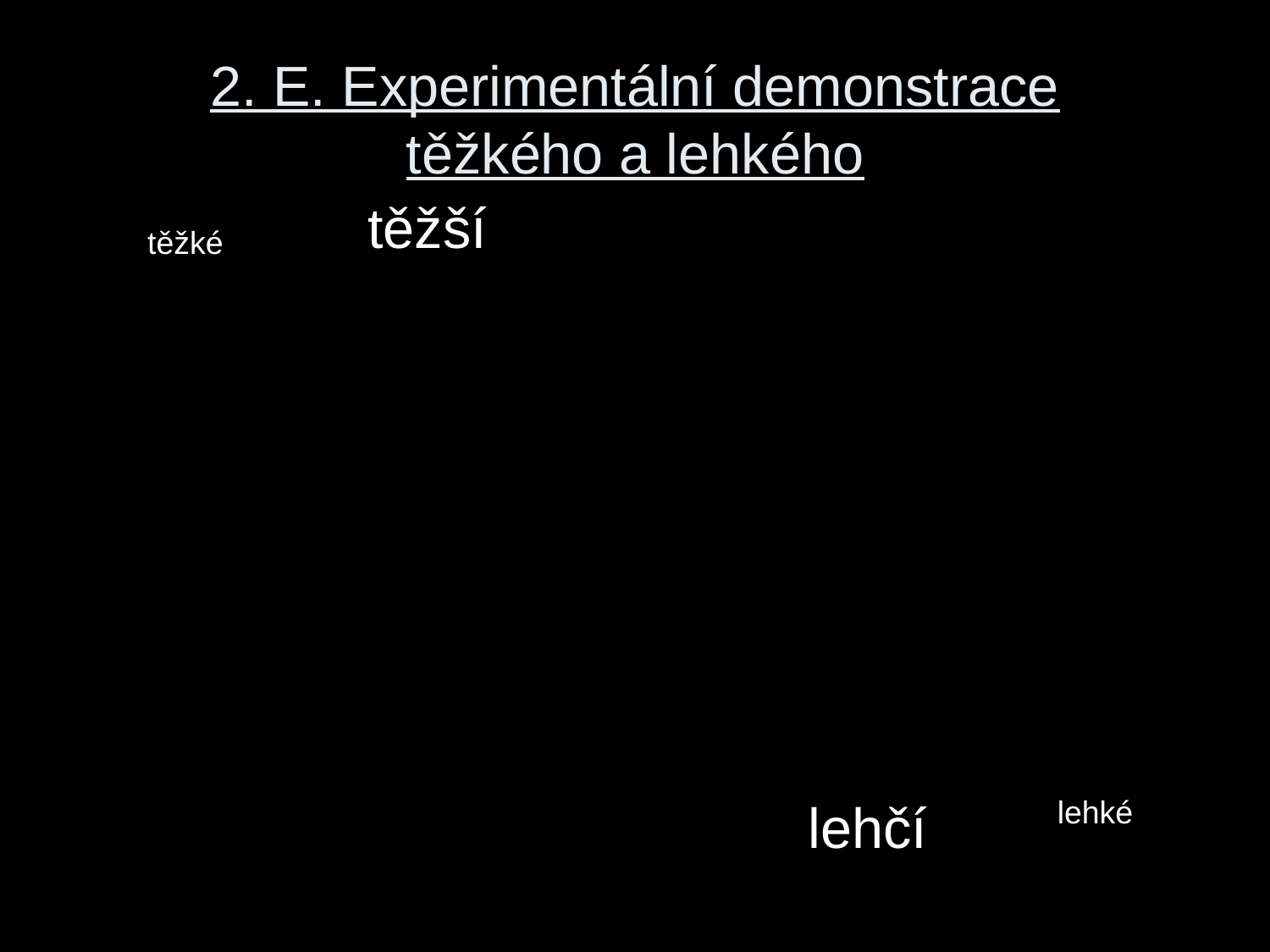

# 2. E. Experimentální demonstrace těžkého a lehkého
těžší
těžké

lehčí
lehké